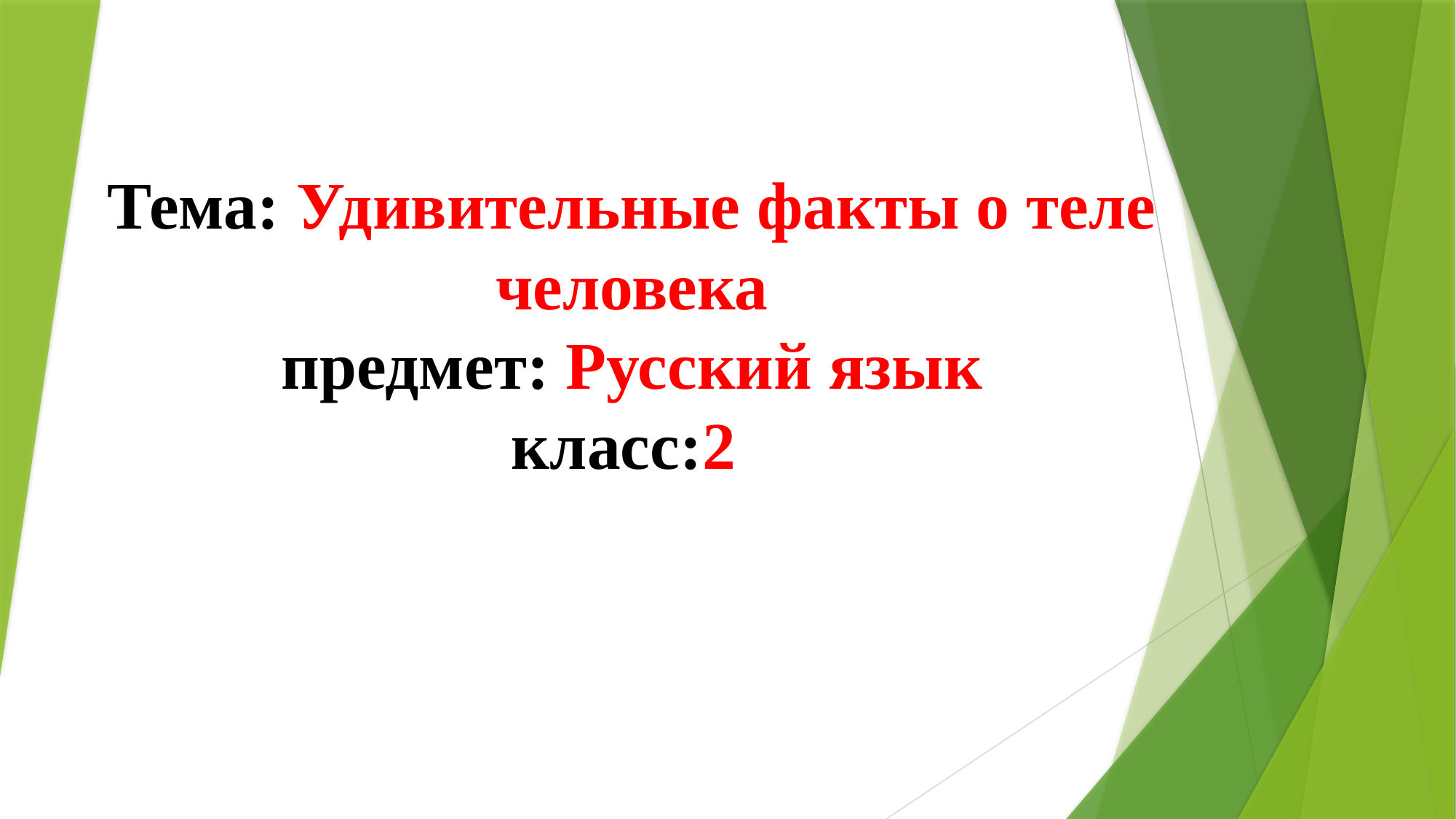

# Тема: Удивительные факты о теле человека предмет: Русский язык класс:2